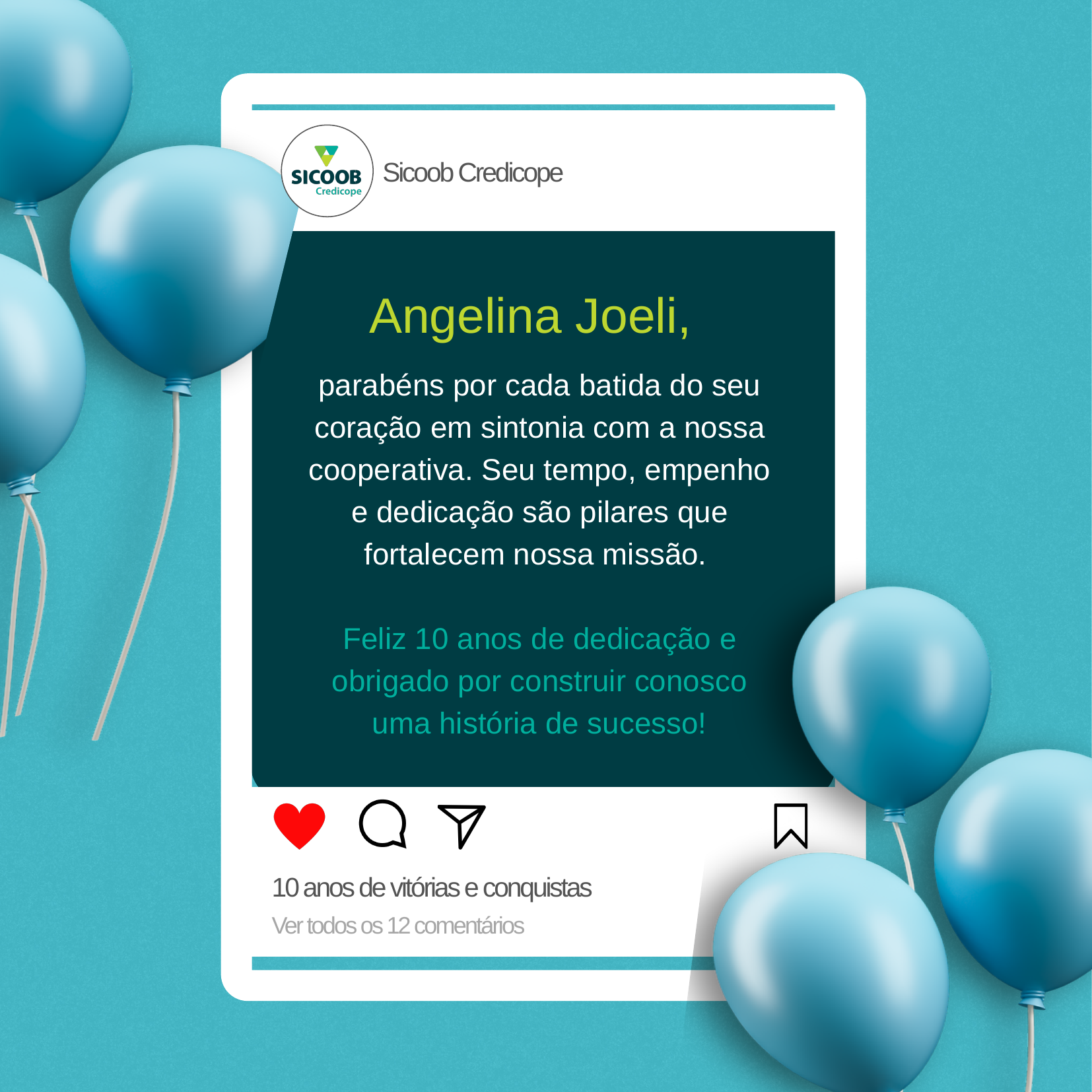

Sicoob Credicope

Angelina Joeli,
parabéns por cada batida do seu coração em sintonia com a nossa cooperativa. Seu tempo, empenho e dedicação são pilares que fortalecem nossa missão.

Feliz 10 anos de dedicação e obrigado por construir conosco uma história de sucesso!

10 anos de vitórias e conquistas
Ver todos os 12 comentários